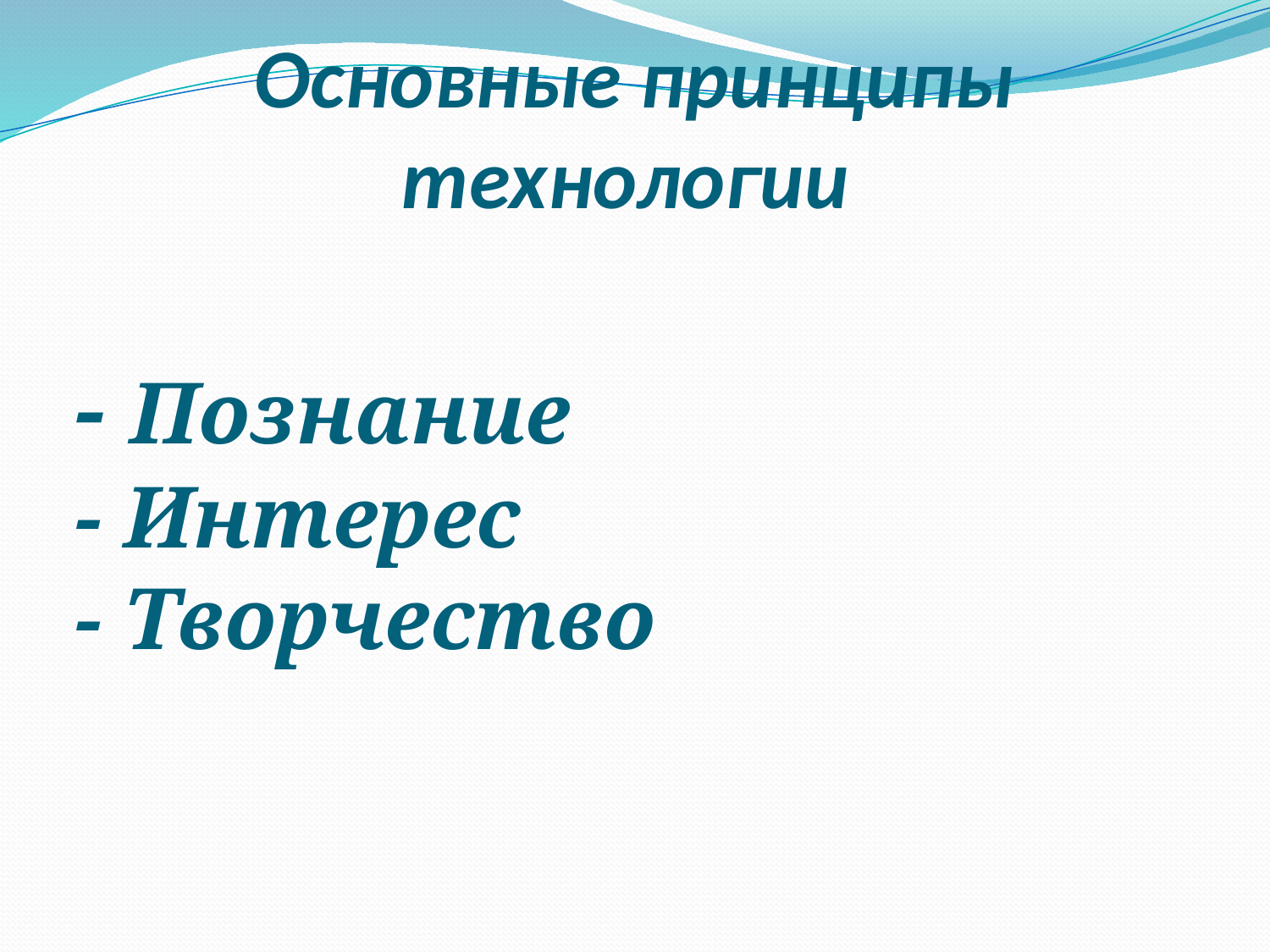

# Основные принципы технологии

- Познание
- Интерес
- Творчество